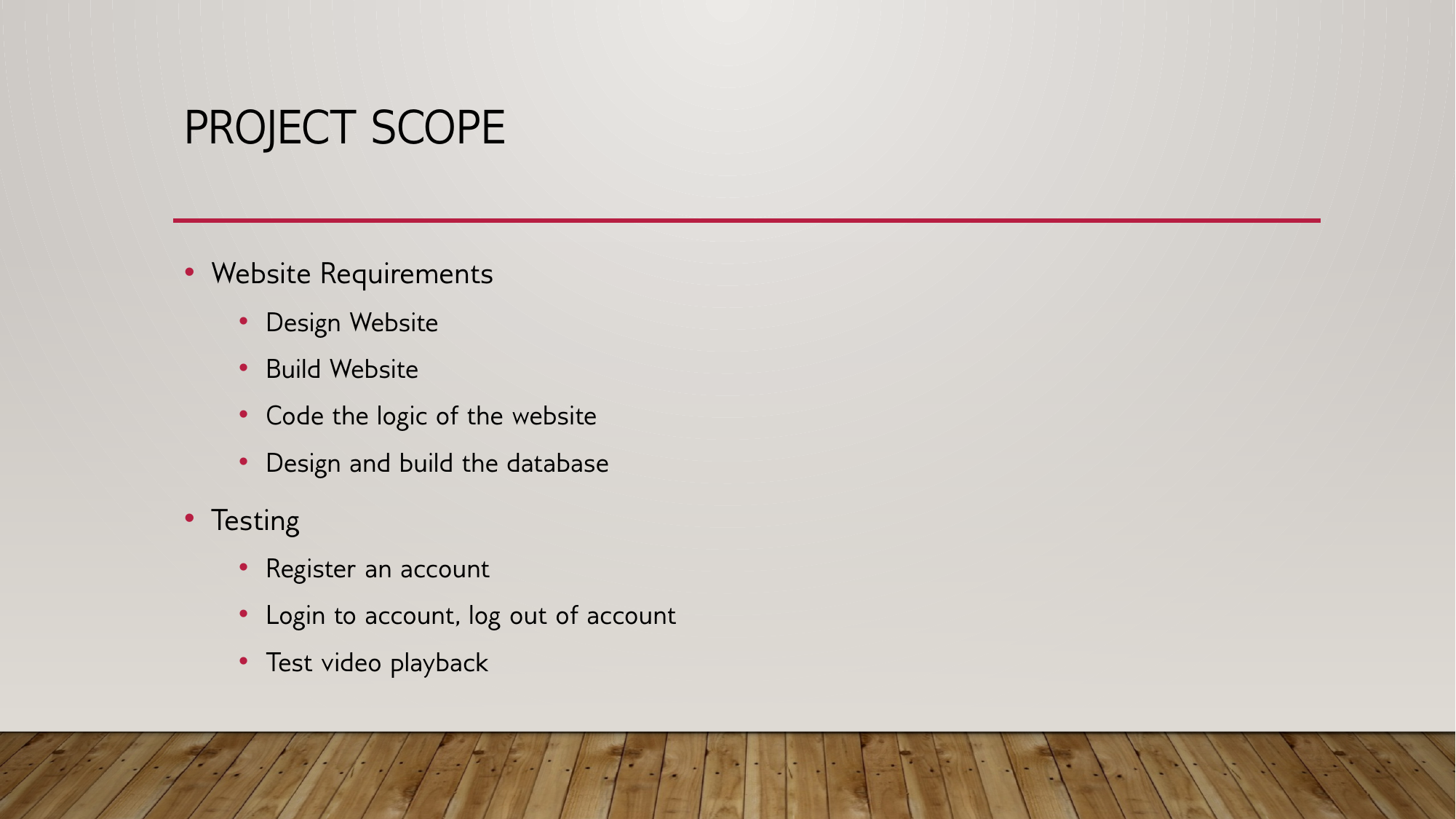

# Project Scope
Website Requirements
Design Website
Build Website
Code the logic of the website
Design and build the database
Testing
Register an account
Login to account, log out of account
Test video playback